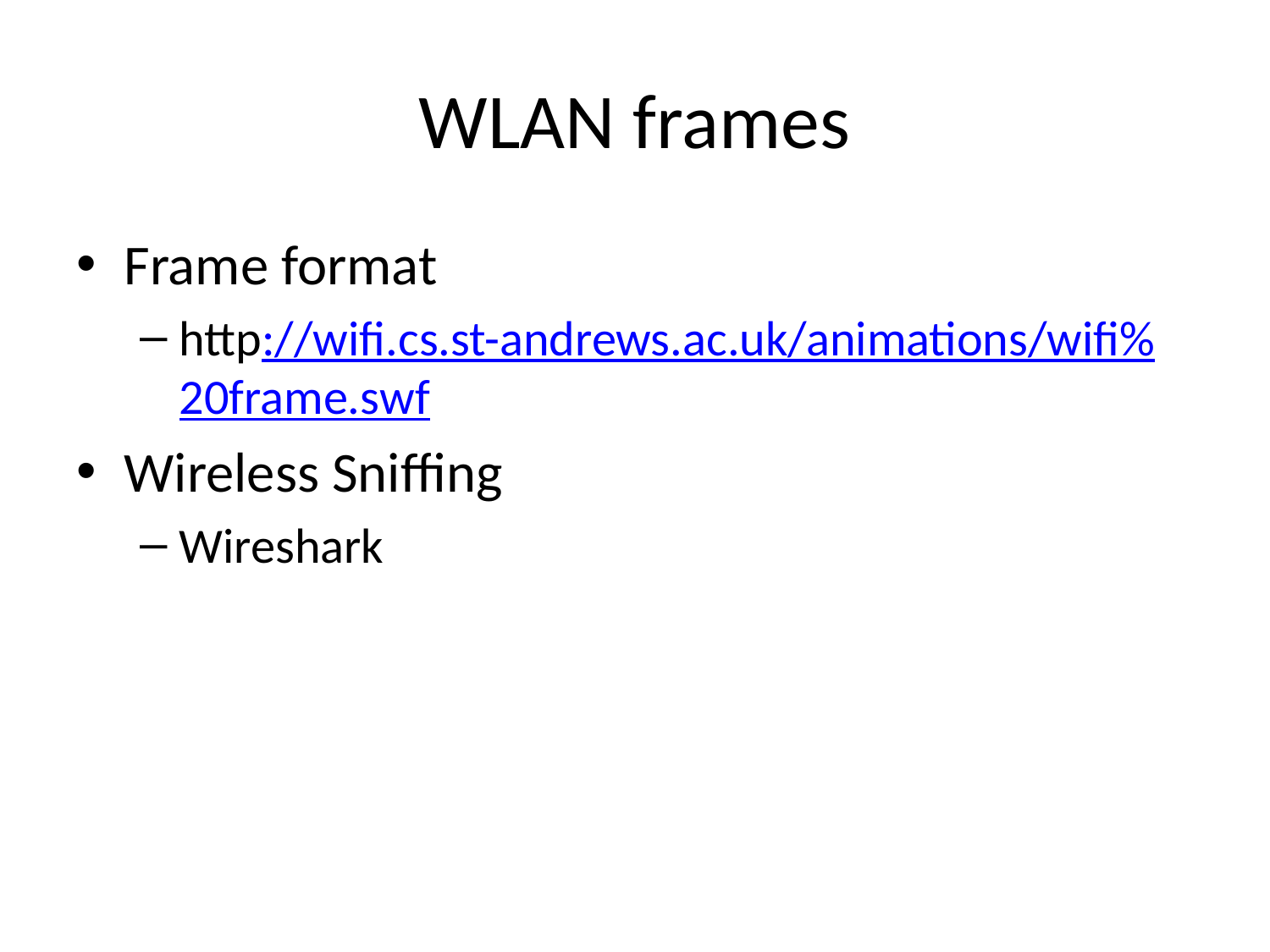

# WLAN frames
Frame format
http://wifi.cs.st-andrews.ac.uk/animations/wifi%20frame.swf
Wireless Sniffing
Wireshark